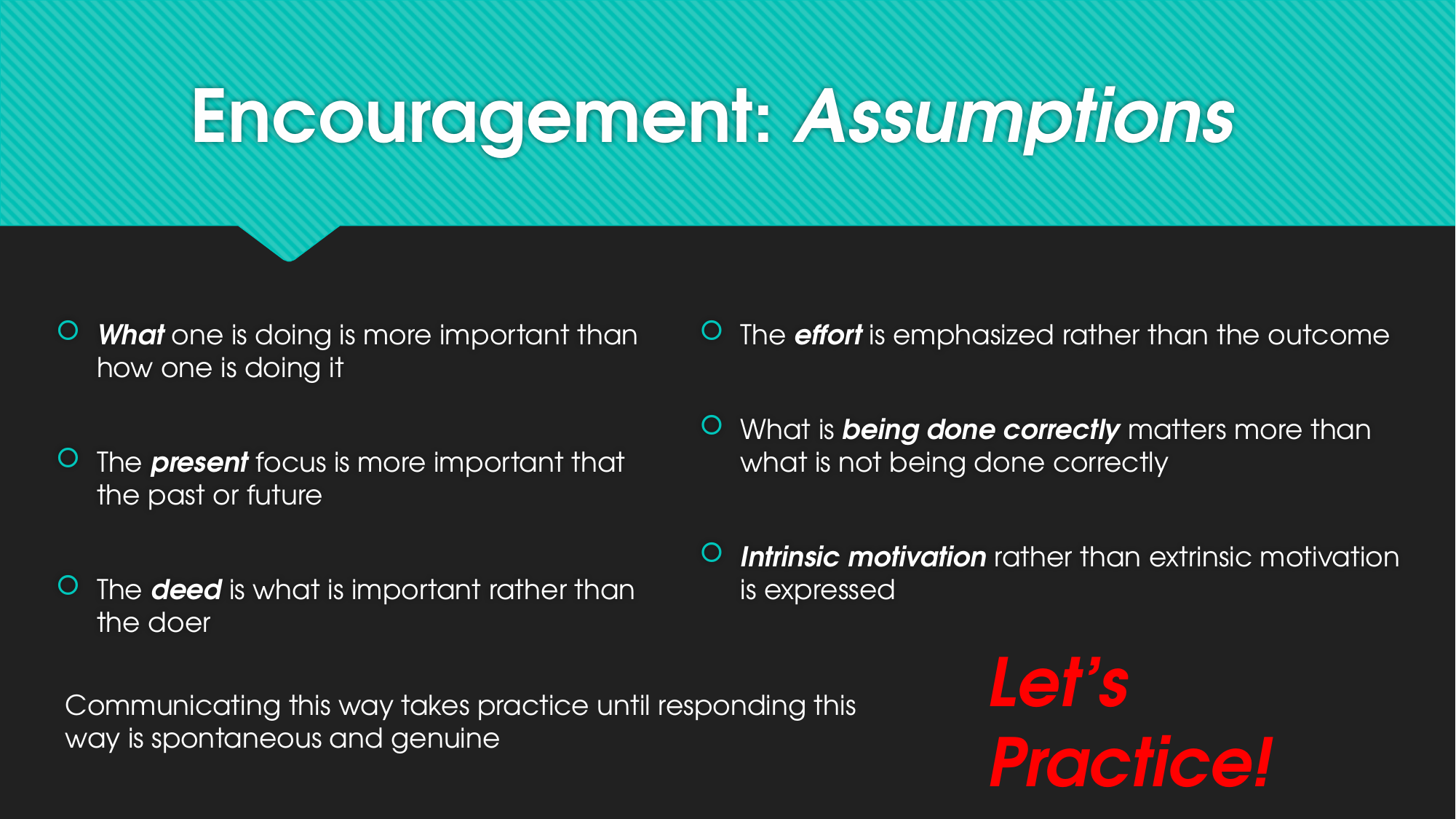

# Encouragement: Assumptions
The effort is emphasized rather than the outcome

What is being done correctly matters more than what is not being done correctly

Intrinsic motivation rather than extrinsic motivation is expressed
What one is doing is more important than how one is doing it

The present focus is more important that the past or future

The deed is what is important rather than the doer
Let’s Practice!
Communicating this way takes practice until responding this way is spontaneous and genuine